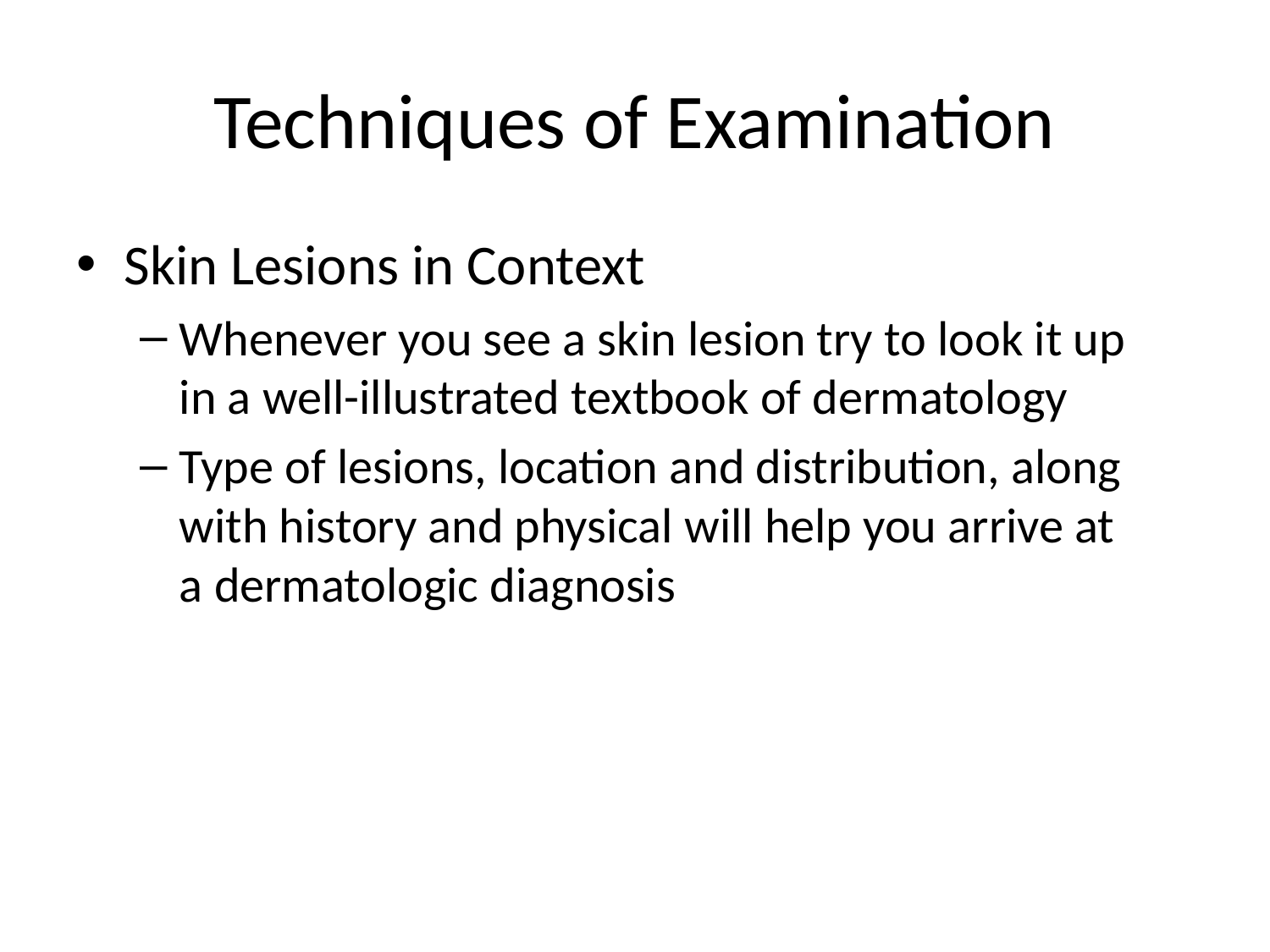

# Techniques of Examination
Skin Lesions in Context
Whenever you see a skin lesion try to look it up
in a well-illustrated textbook of dermatology
Type of lesions, location and distribution, along
with history and physical will help you arrive at
a dermatologic diagnosis